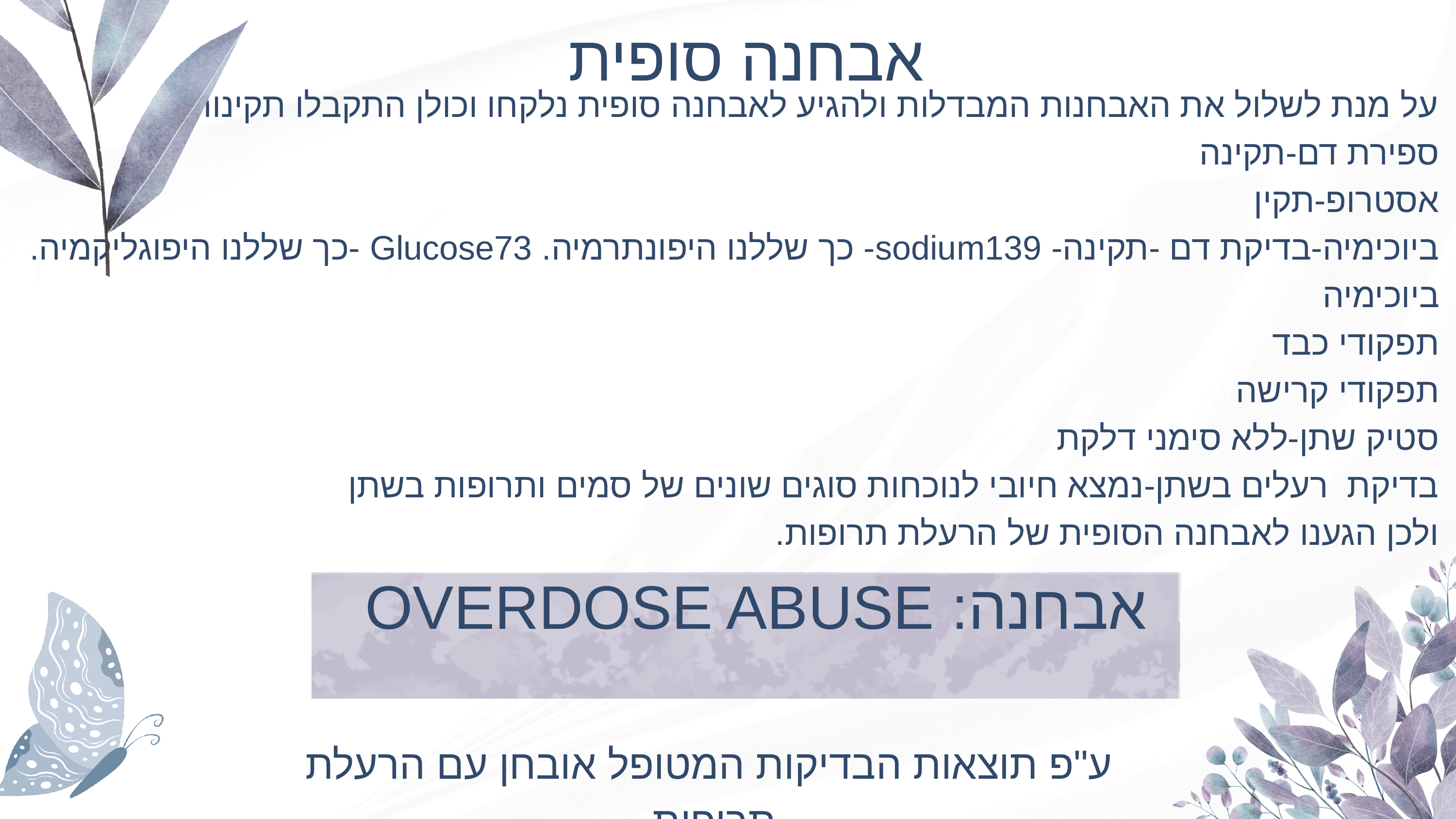

אבחנה סופית
על מנת לשלול את האבחנות המבדלות ולהגיע לאבחנה סופית נלקחו וכולן התקבלו תקינות.
ספירת דם-תקינה
אסטרופ-תקין
ביוכימיה-בדיקת דם -תקינה- sodium139- כך שללנו היפונתרמיה. Glucose73 -כך שללנו היפוגליקמיה.
ביוכימיה
תפקודי כבד
תפקודי קרישה
סטיק שתן-ללא סימני דלקת
בדיקת  רעלים בשתן-נמצא חיובי לנוכחות סוגים שונים של סמים ותרופות בשתן
ולכן הגענו לאבחנה הסופית של הרעלת תרופות.

אבחנה: OVERDOSE ABUSE

ע"פ תוצאות הבדיקות המטופל אובחן עם הרעלת תרופות